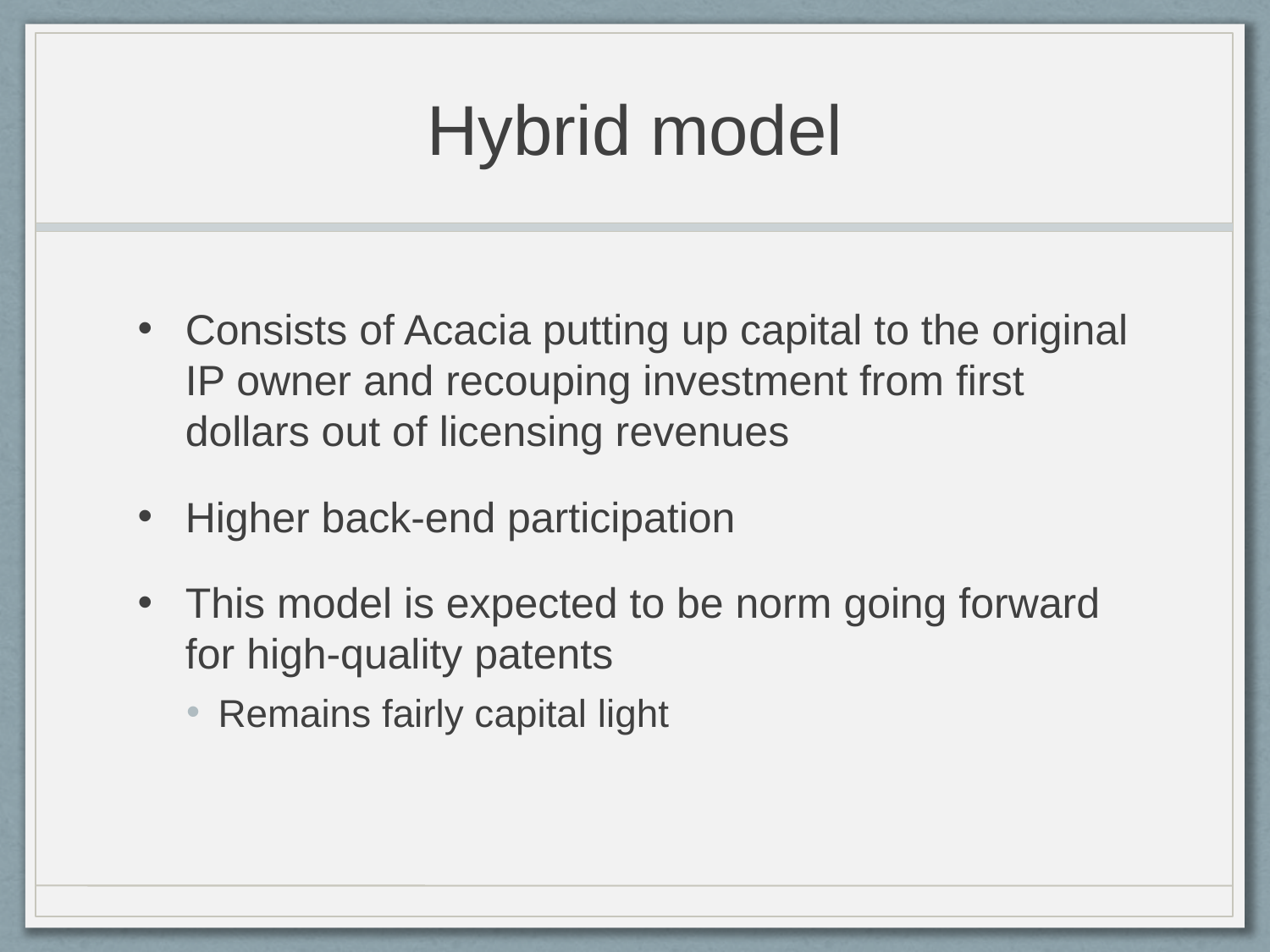

# Hybrid model
Consists of Acacia putting up capital to the original IP owner and recouping investment from first dollars out of licensing revenues
Higher back-end participation
This model is expected to be norm going forward for high-quality patents
Remains fairly capital light